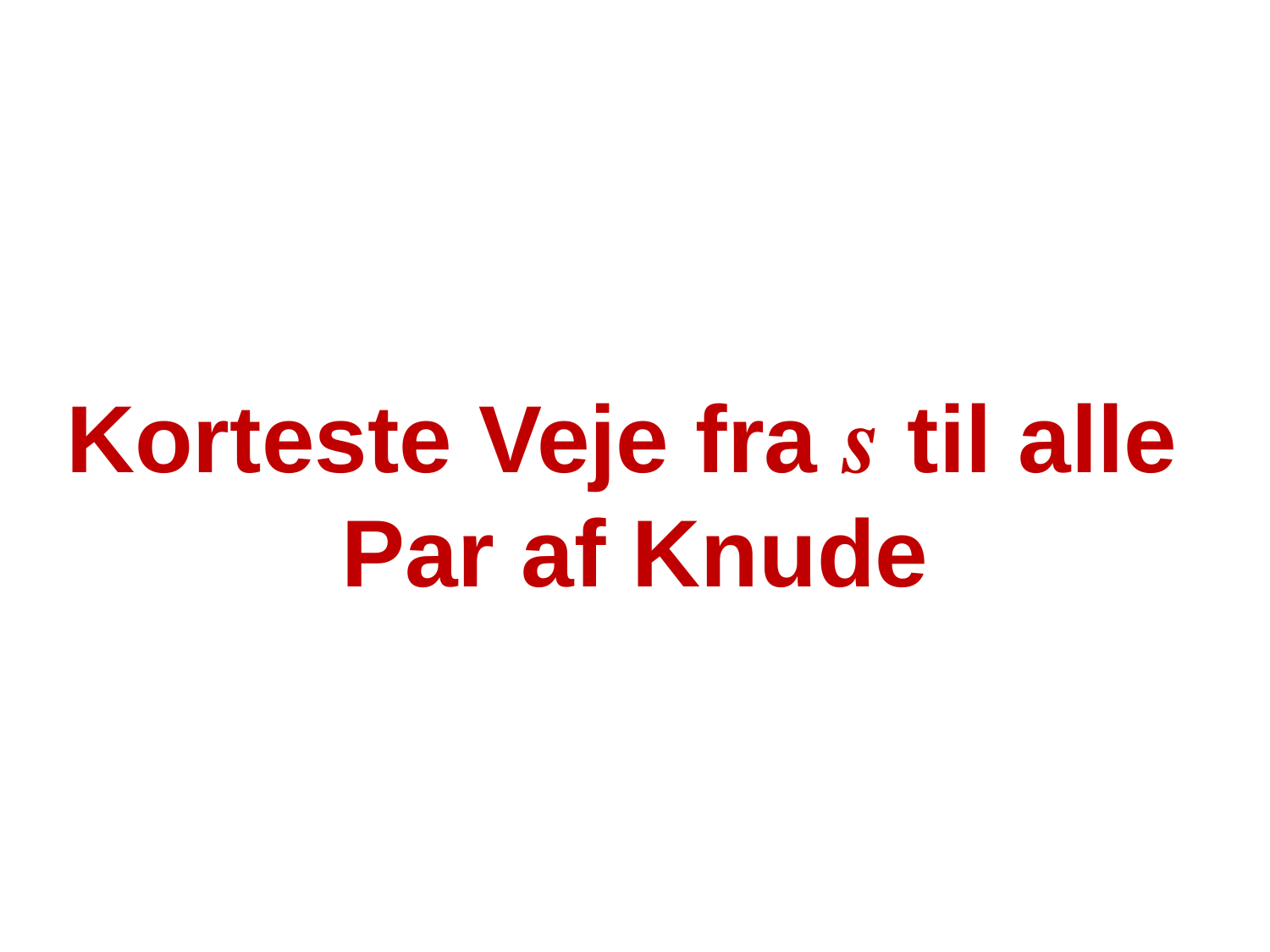

# Korteste Veje fra s til alle Par af Knude